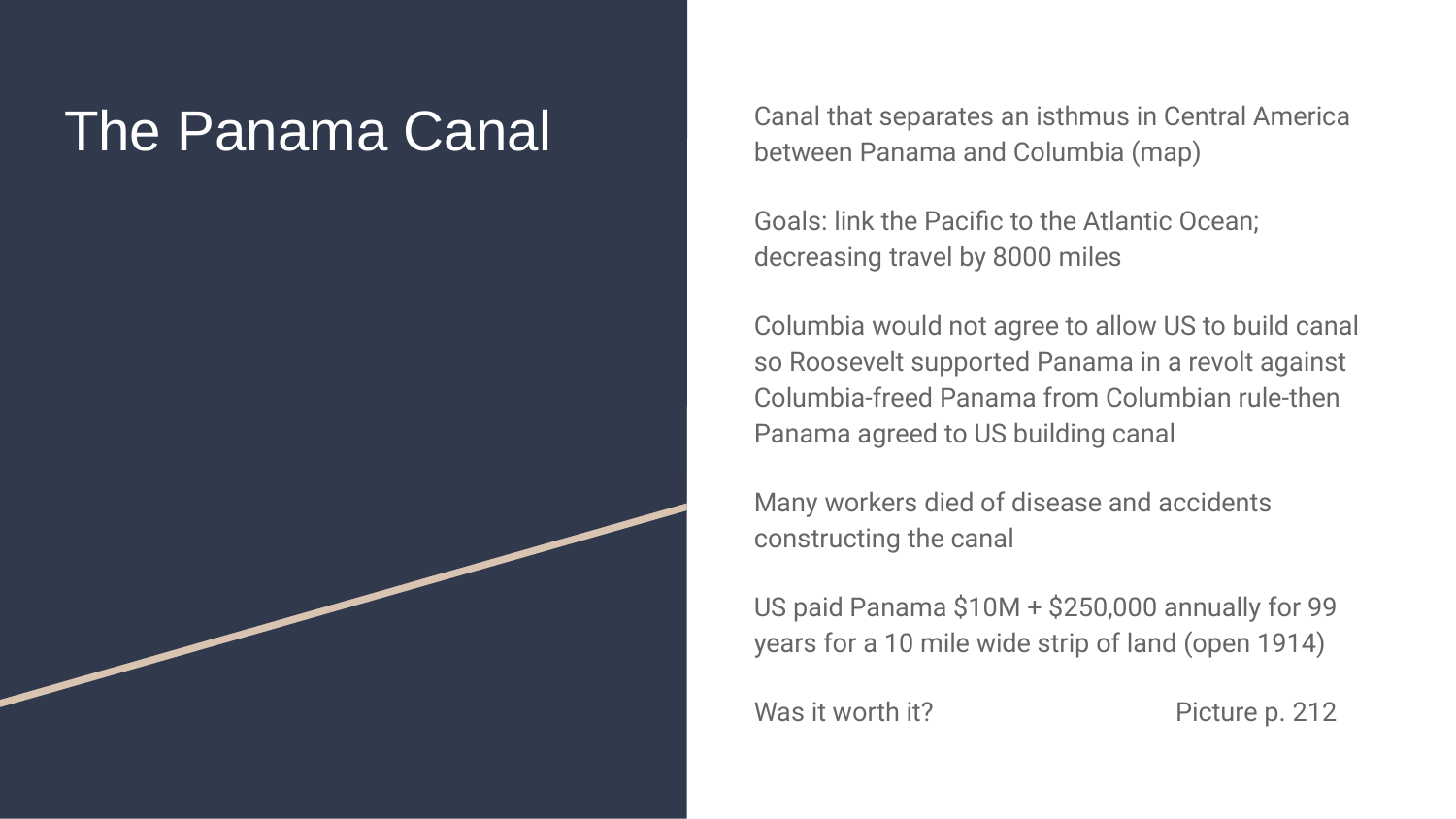

# The Panama Canal
Canal that separates an isthmus in Central America between Panama and Columbia (map)
Goals: link the Pacific to the Atlantic Ocean; decreasing travel by 8000 miles
Columbia would not agree to allow US to build canal so Roosevelt supported Panama in a revolt against Columbia-freed Panama from Columbian rule-then Panama agreed to US building canal
Many workers died of disease and accidents constructing the canal
US paid Panama $10M + $250,000 annually for 99 years for a 10 mile wide strip of land (open 1914)
Was it worth it?                                     Picture p. 212